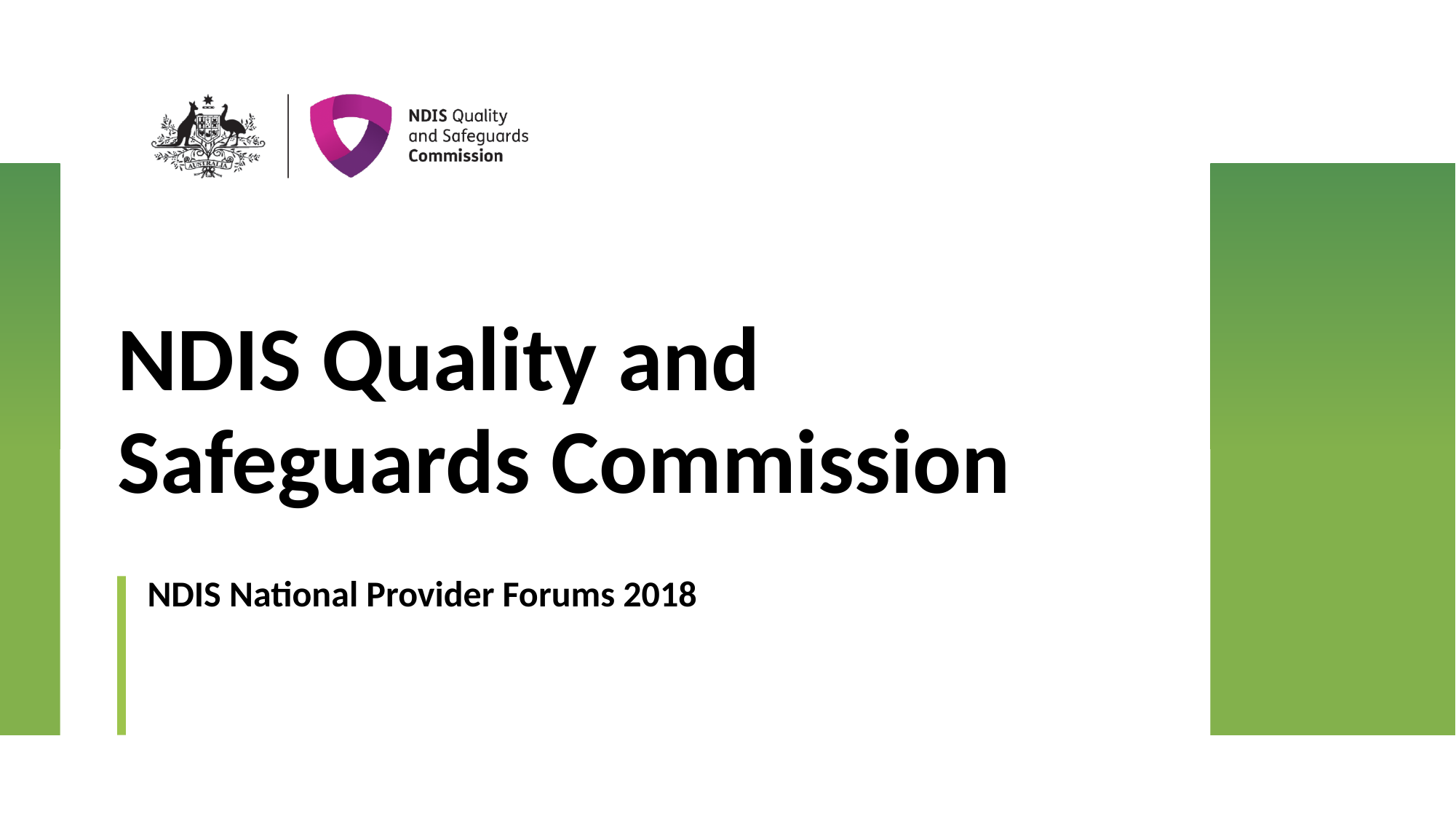

# NDIS Quality and Safeguards Commission
NDIS National Provider Forums 2018